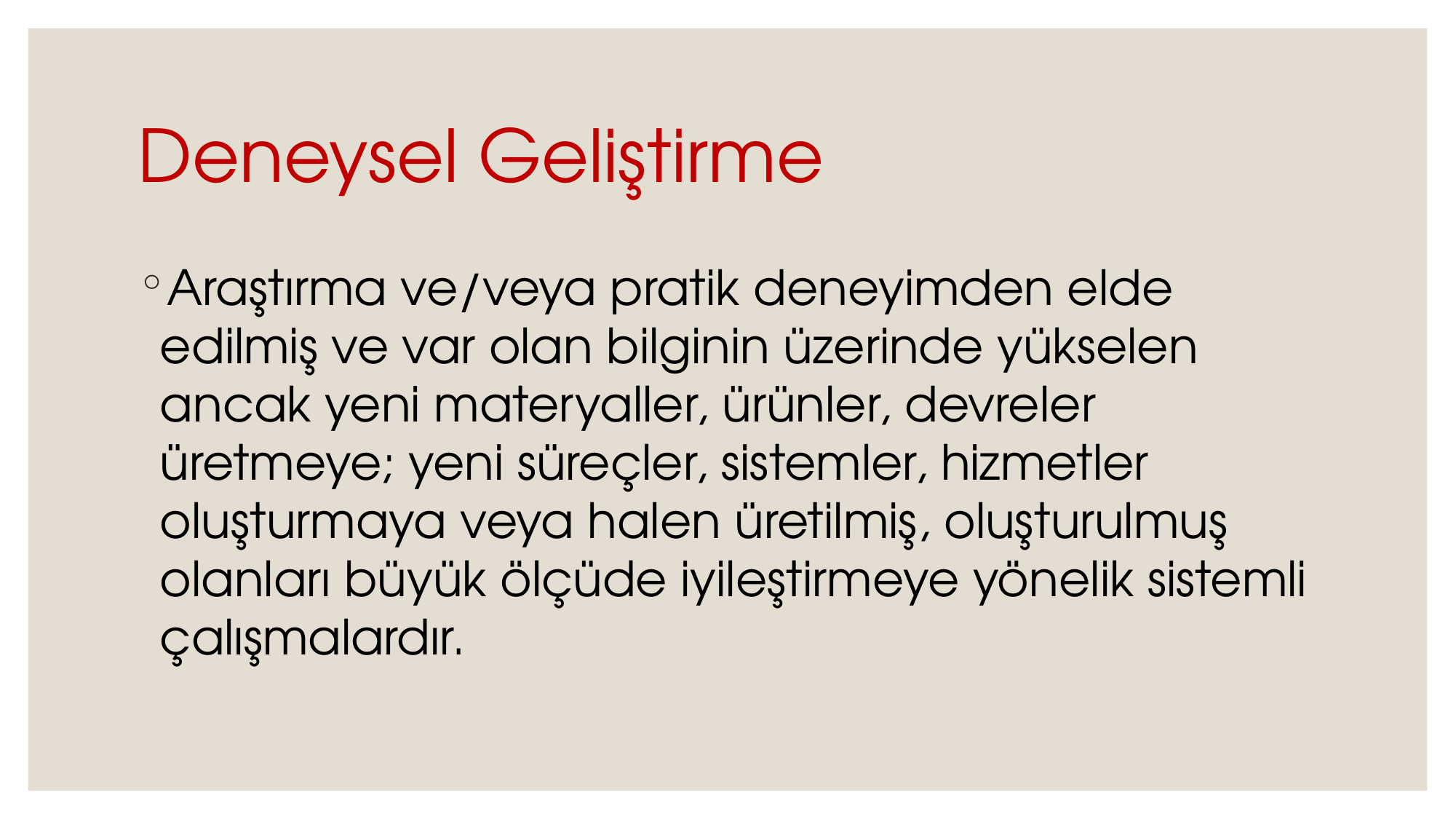

# Deneysel Geliştirme
Araştırma ve/veya pratik deneyimden elde edilmiş ve var olan bilginin üzerinde yükselen ancak yeni materyaller, ürünler, devreler üretmeye; yeni süreçler, sistemler, hizmetler oluşturmaya veya halen üretilmiş, oluşturulmuş olanları büyük ölçüde iyileştirmeye yönelik sistemli çalışmalardır.